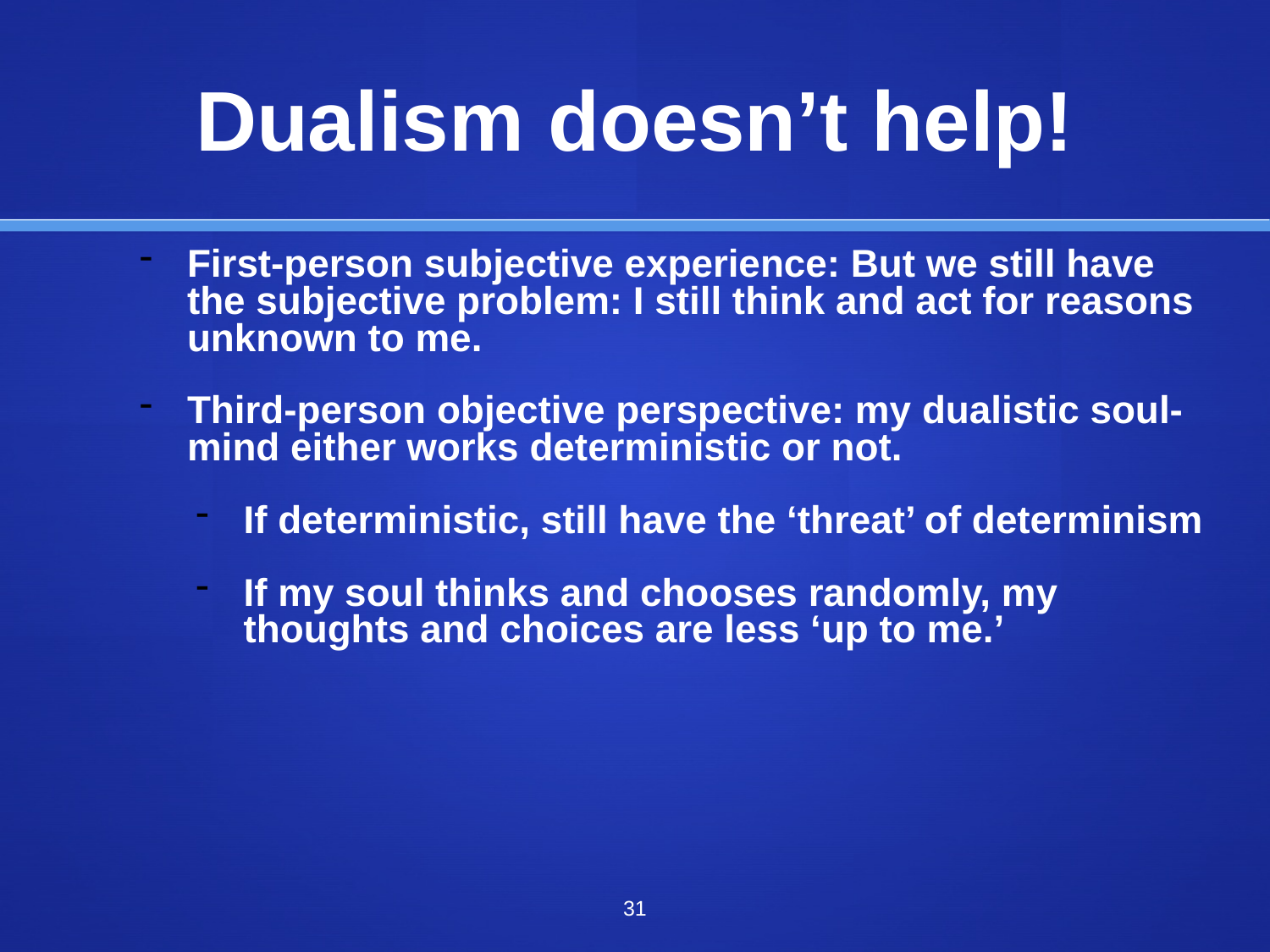

Dualism doesn’t help!
First-person subjective experience: But we still have the subjective problem: I still think and act for reasons unknown to me.
Third-person objective perspective: my dualistic soul-mind either works deterministic or not.
If deterministic, still have the ‘threat’ of determinism
If my soul thinks and chooses randomly, my thoughts and choices are less ‘up to me.’
31